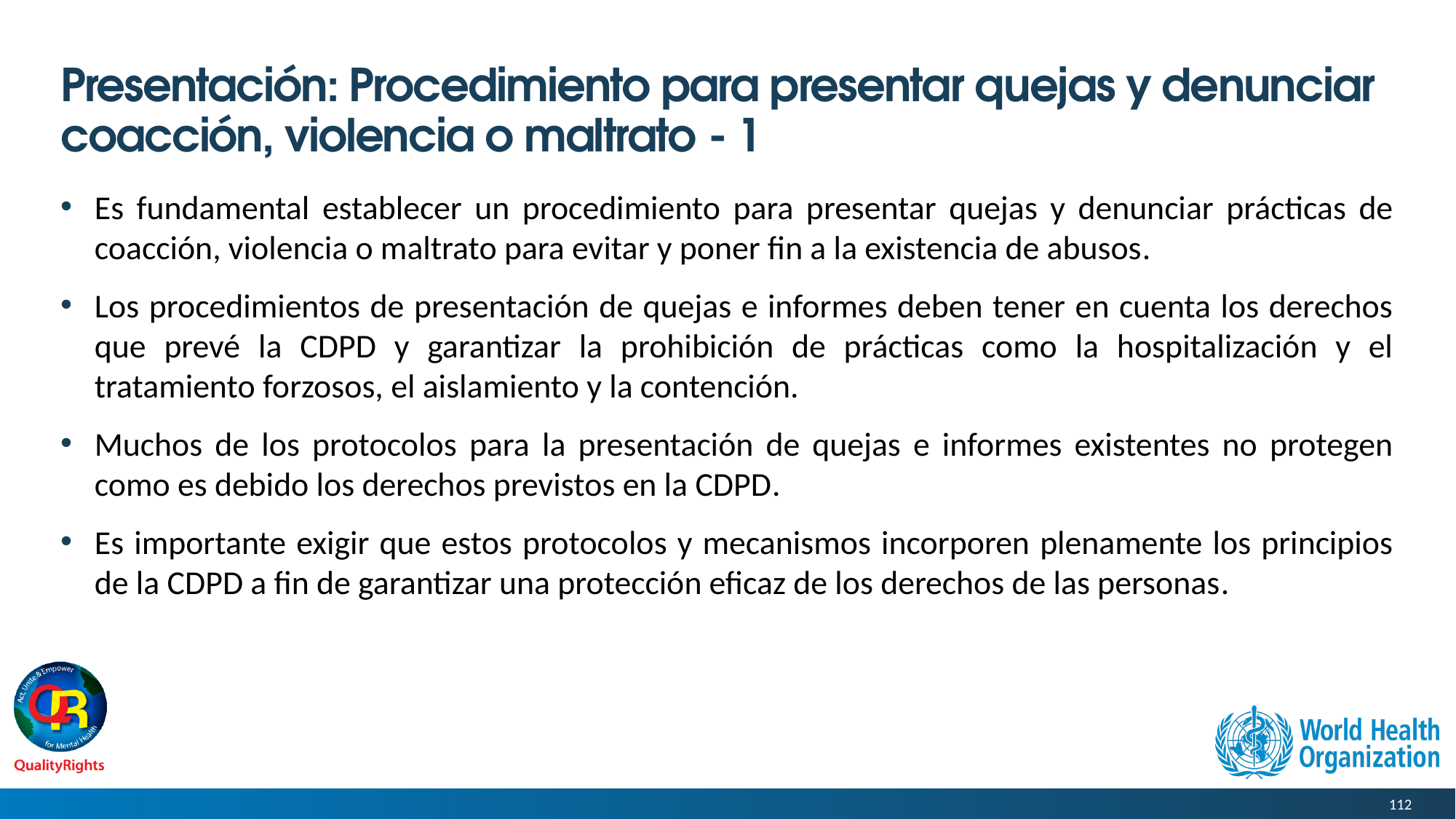

# Presentación: Procedimiento para presentar quejas y denunciar coacción, violencia o maltrato - 1
Es fundamental establecer un procedimiento para presentar quejas y denunciar prácticas de coacción, violencia o maltrato para evitar y poner fin a la existencia de abusos.
Los procedimientos de presentación de quejas e informes deben tener en cuenta los derechos que prevé la CDPD y garantizar la prohibición de prácticas como la hospitalización y el tratamiento forzosos, el aislamiento y la contención.
Muchos de los protocolos para la presentación de quejas e informes existentes no protegen como es debido los derechos previstos en la CDPD.
Es importante exigir que estos protocolos y mecanismos incorporen plenamente los principios de la CDPD a fin de garantizar una protección eficaz de los derechos de las personas.